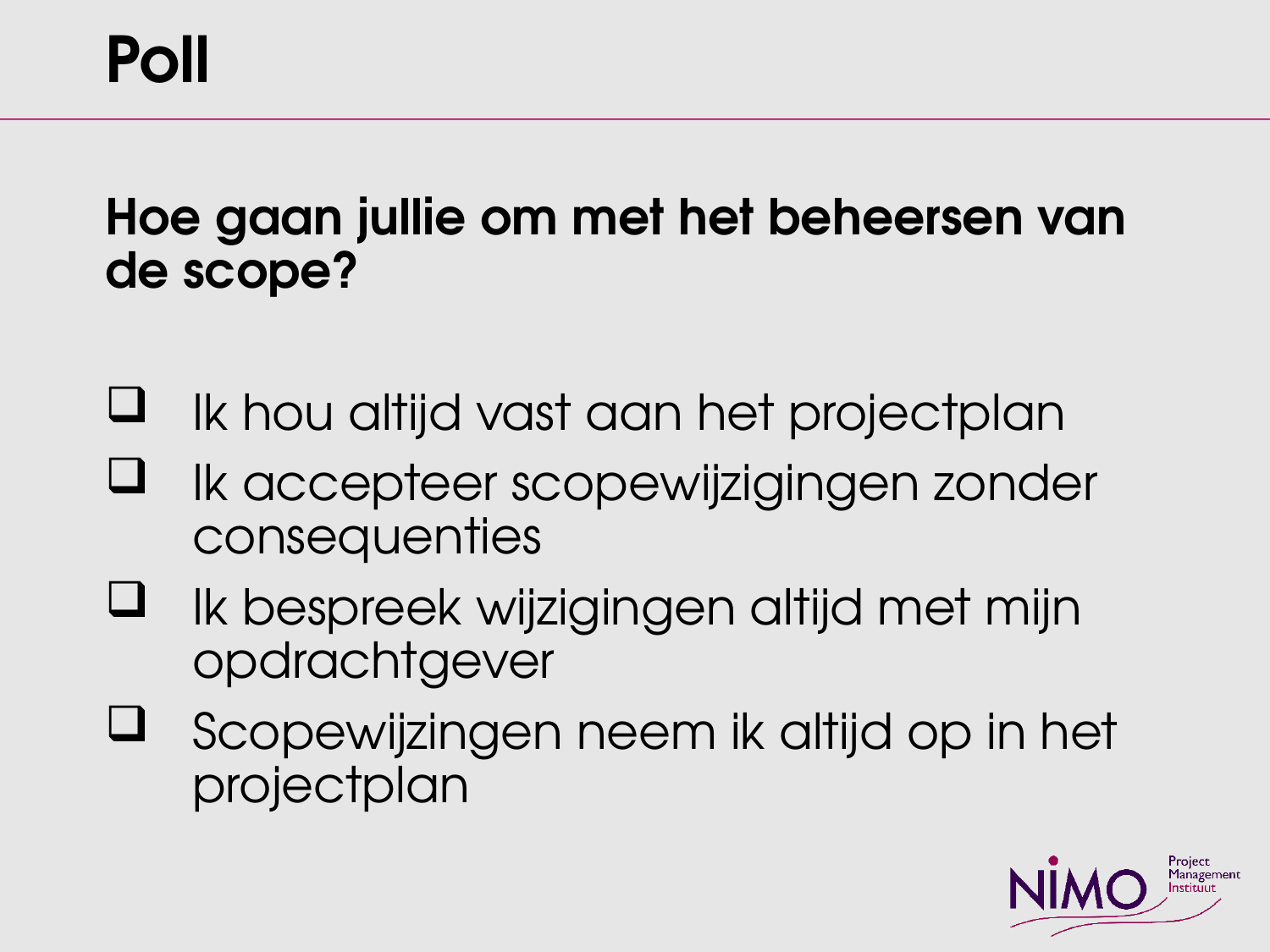

# Poll
Hoe gaan jullie om met het beheersen van de scope?

Ik hou altijd vast aan het projectplan
Ik accepteer scopewijzigingen zonder consequenties
Ik bespreek wijzigingen altijd met mijn opdrachtgever
Scopewijzingen neem ik altijd op in het projectplan